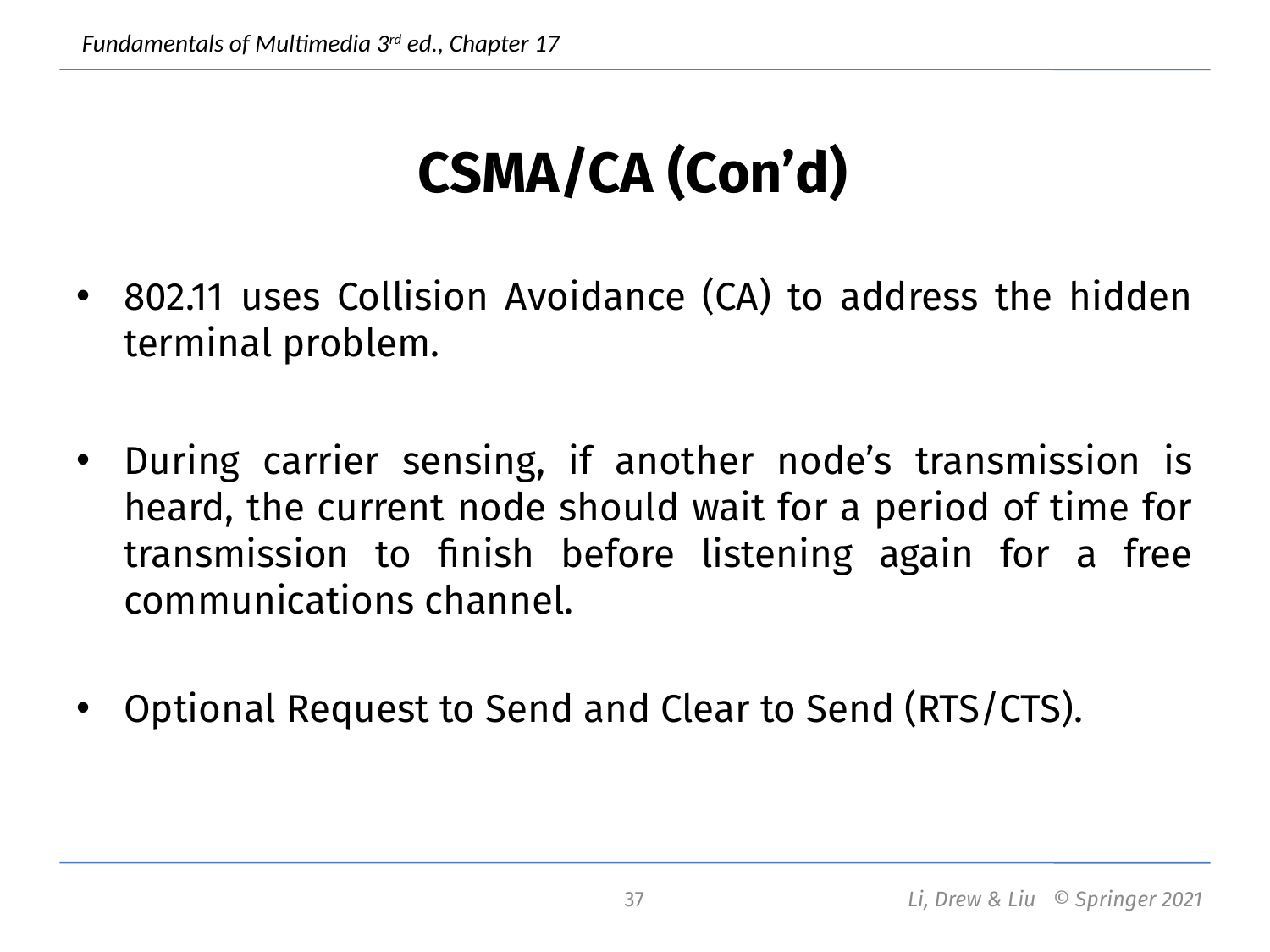

# CSMA/CA (Con’d)
802.11 uses Collision Avoidance (CA) to address the hidden terminal problem.

During carrier sensing, if another node’s transmission is heard, the current node should wait for a period of time for transmission to finish before listening again for a free communications channel.

Optional Request to Send and Clear to Send (RTS/CTS).
37
Li, Drew & Liu   © Springer 2021